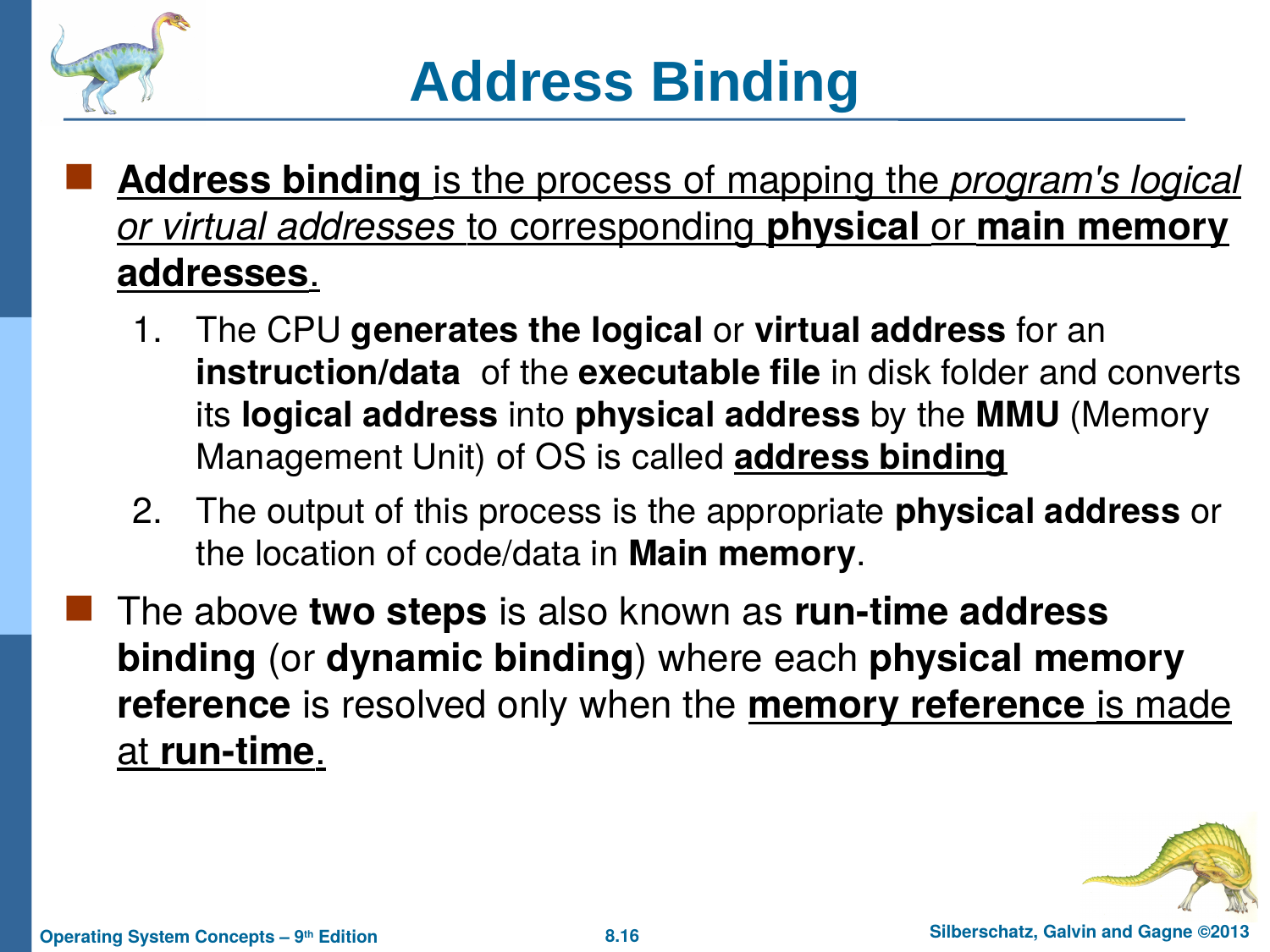

# Address Binding
Address binding is the process of mapping the program's logical or virtual addresses to corresponding physical or main memory addresses.
The CPU generates the logical or virtual address for an instruction/data  of the executable file in disk folder and converts its logical address into physical address by the MMU (Memory Management Unit) of OS is called address binding
The output of this process is the appropriate physical address or the location of code/data in Main memory.
The above two steps is also known as run-time address binding (or dynamic binding) where each physical memory reference is resolved only when the memory reference is made at run-time.